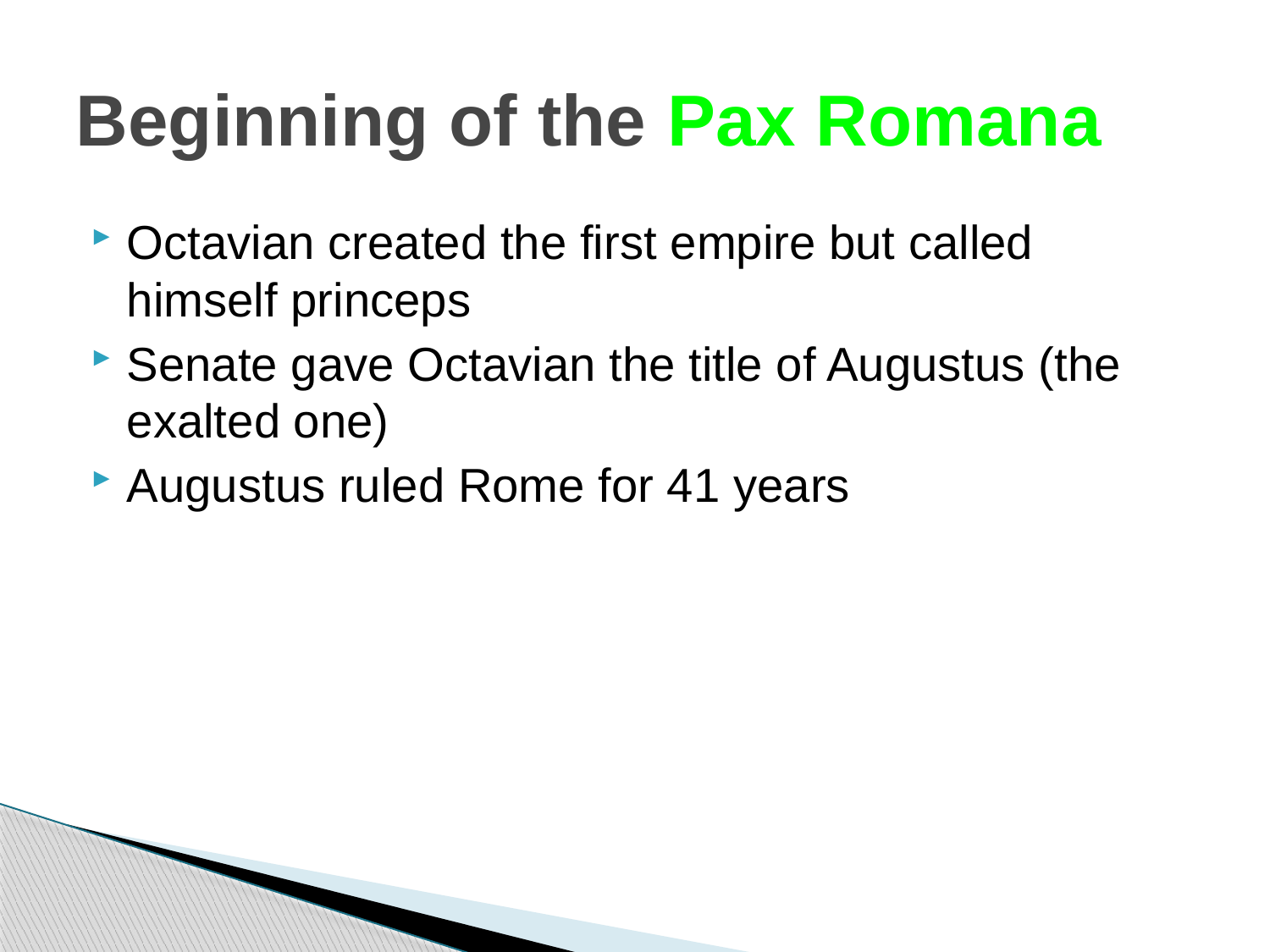

# Beginning of the Pax Romana
Octavian created the first empire but called himself princeps
Senate gave Octavian the title of Augustus (the exalted one)
Augustus ruled Rome for 41 years